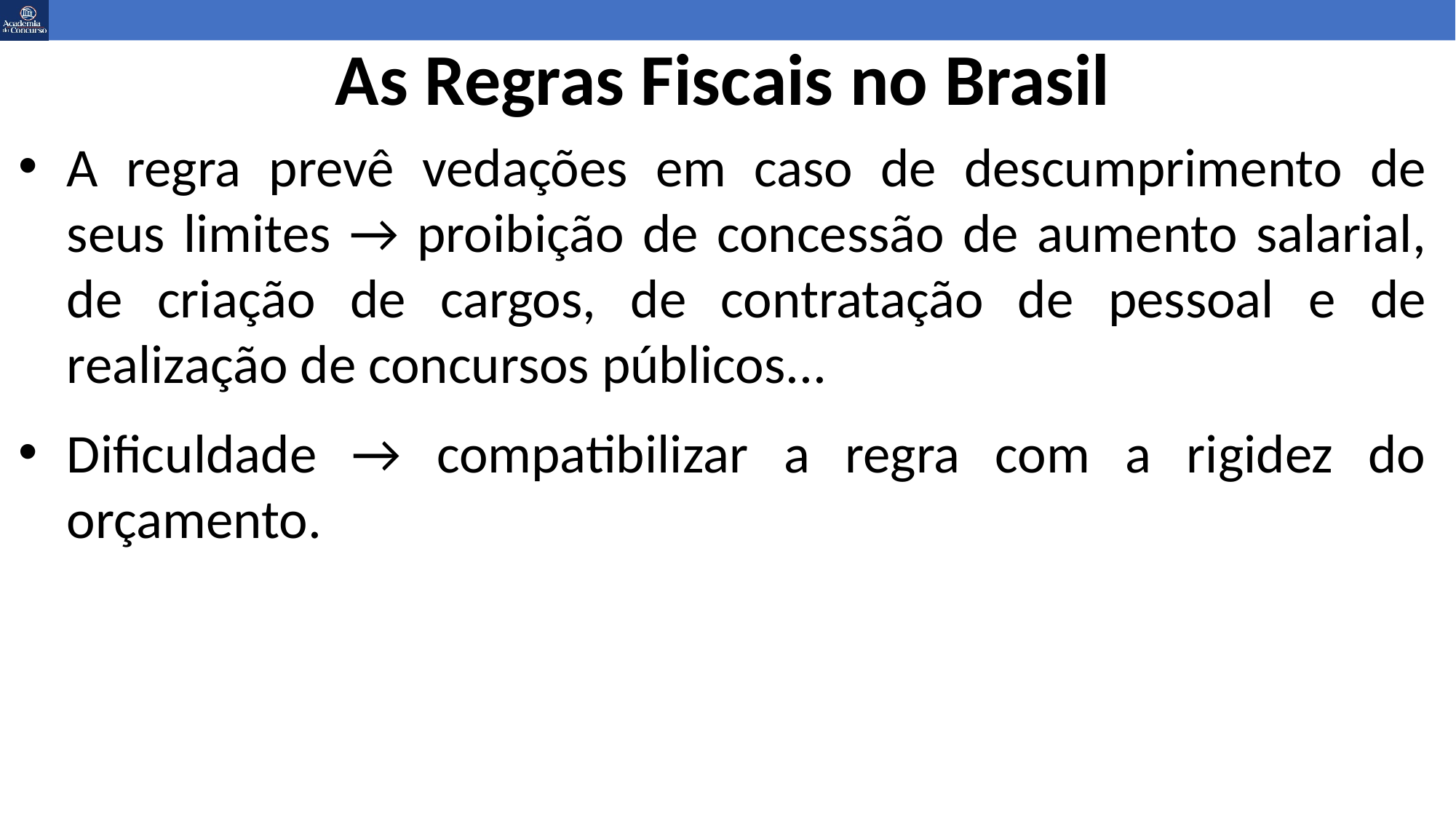

As Regras Fiscais no Brasil
# A regra prevê vedações em caso de descumprimento de seus limites → proibição de concessão de aumento salarial, de criação de cargos, de contratação de pessoal e de realização de concursos públicos...

Dificuldade → compatibilizar a regra com a rigidez do orçamento.